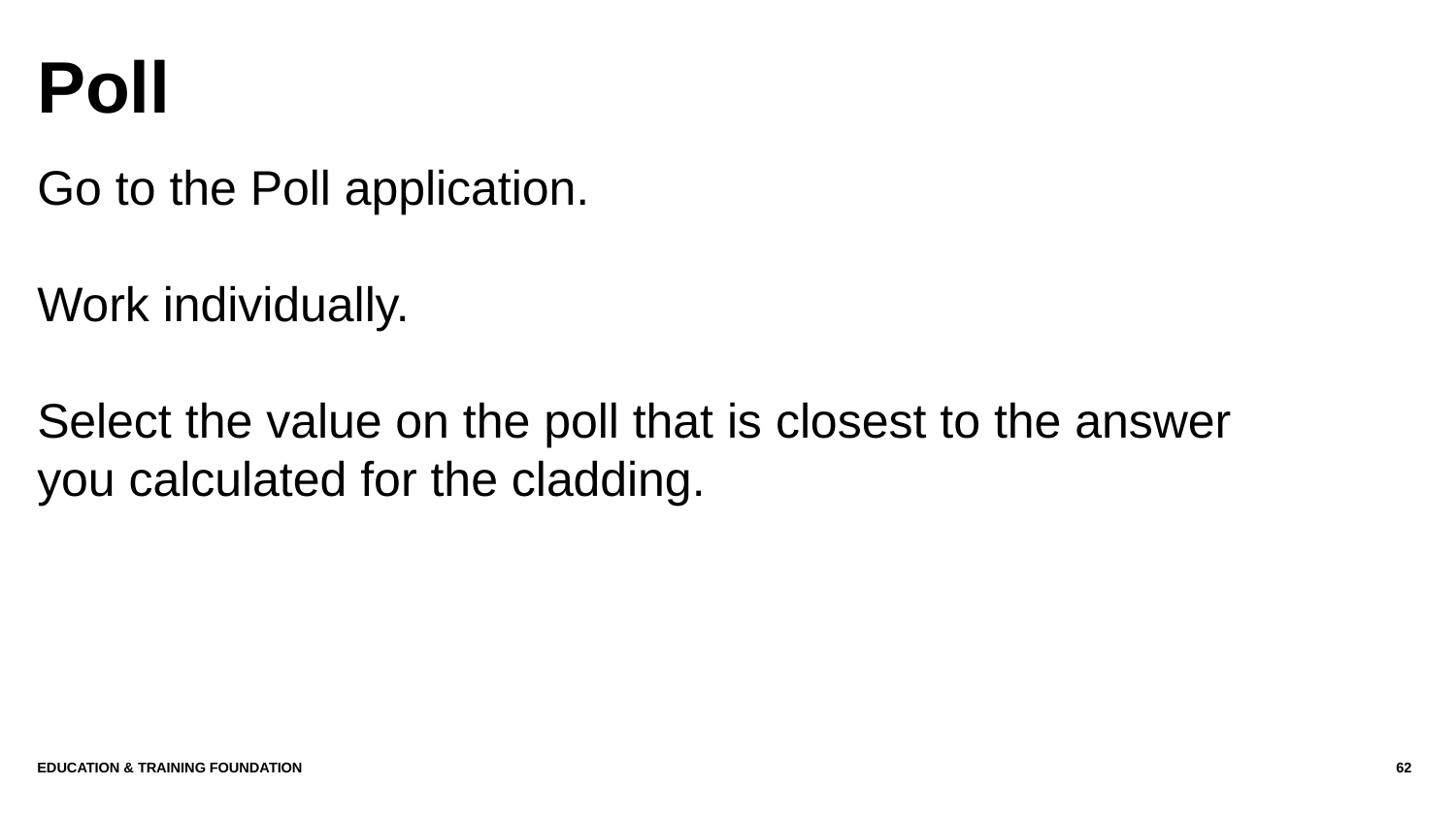

# Poll
Go to the Poll application.

Work individually.

Select the value on the poll that is closest to the answer you calculated for the cladding.
Education & Training Foundation
62